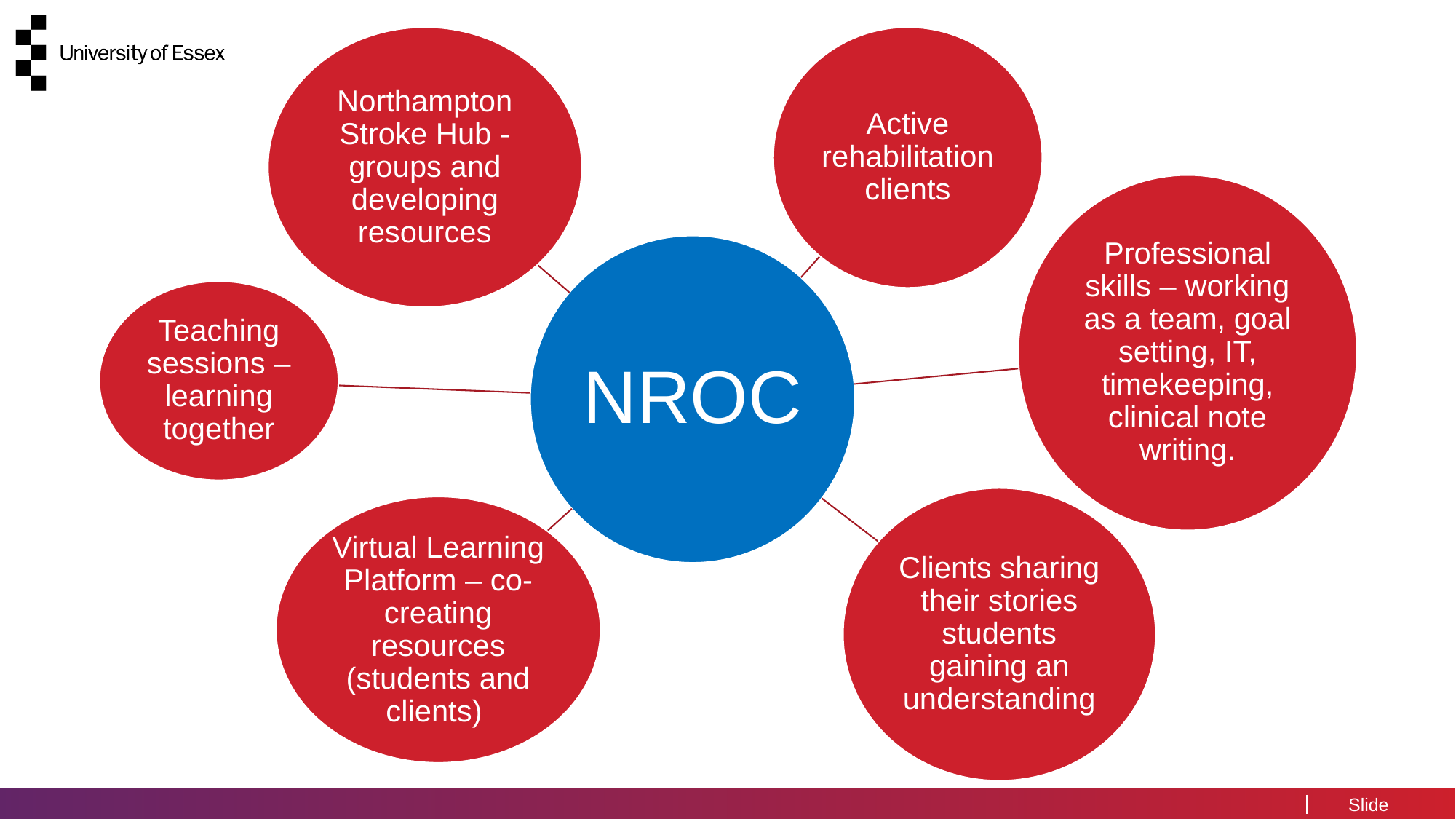

NROC

Active rehabilitation clients

Clients sharing their stories students gaining an understanding

Professional skills – working as a team, goal setting, IT, timekeeping, clinical note writing.

Virtual Learning Platform – co-creating resources (students and clients)

Teaching sessions – learning together

Northampton Stroke Hub - groups and developing resources